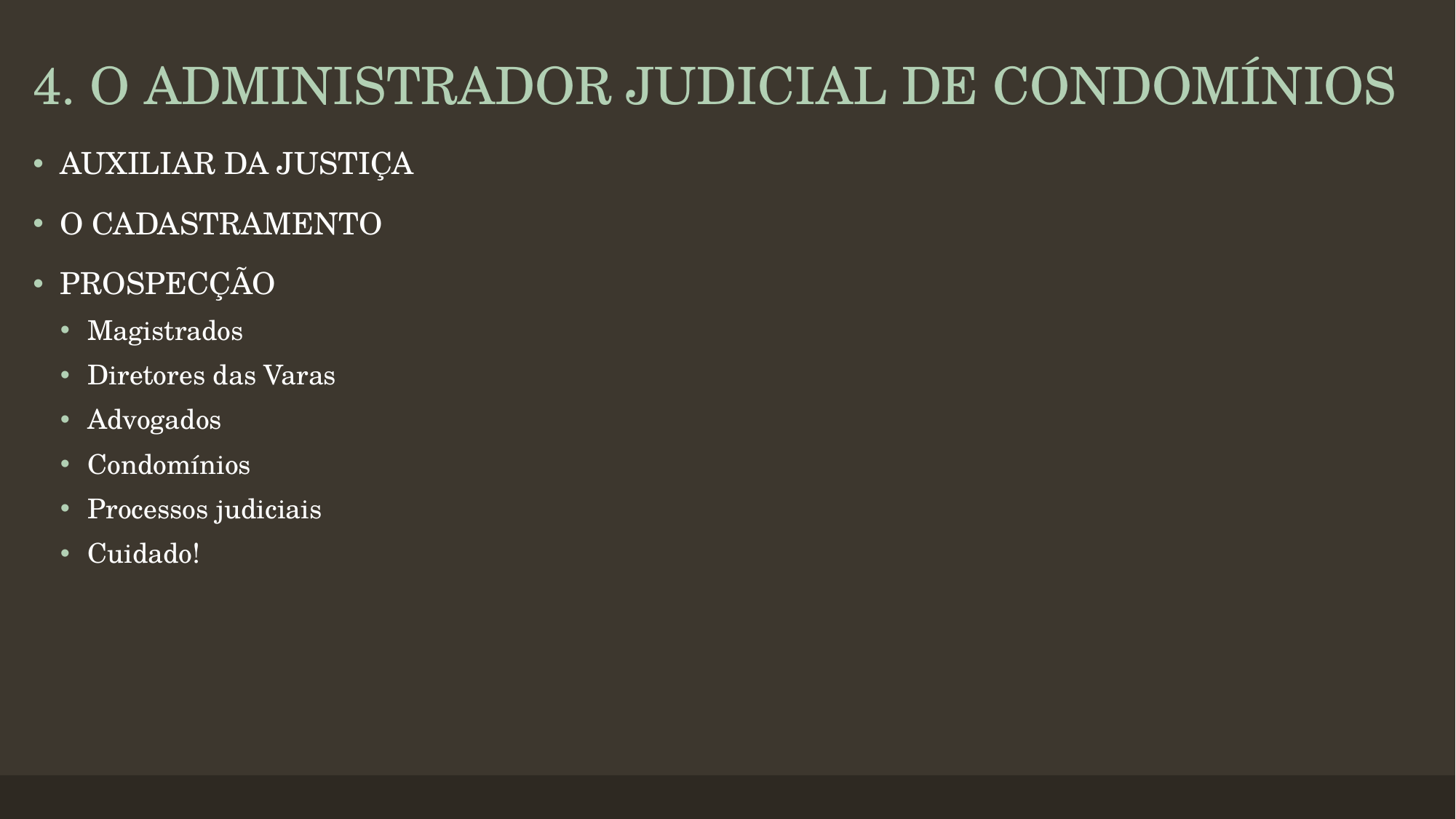

4. O ADMINISTRADOR JUDICIAL DE CONDOMÍNIOS
AUXILIAR DA JUSTIÇA
O CADASTRAMENTO
PROSPECÇÃO
Magistrados
Diretores das Varas
Advogados
Condomínios
Processos judiciais
Cuidado!